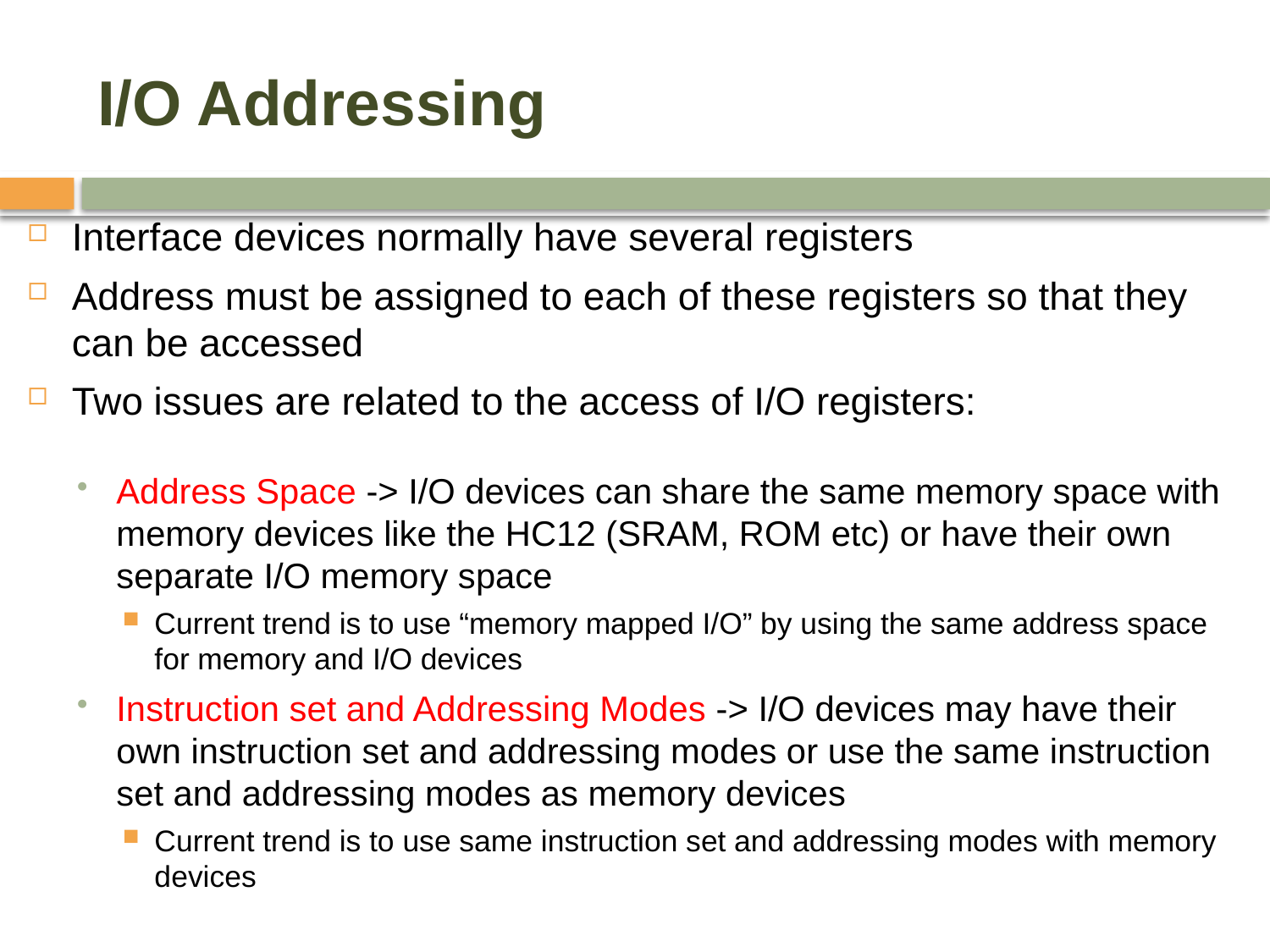

# I/O Addressing
Interface devices normally have several registers
Address must be assigned to each of these registers so that they can be accessed
Two issues are related to the access of I/O registers:

Address Space -> I/O devices can share the same memory space with memory devices like the HC12 (SRAM, ROM etc) or have their own separate I/O memory space
Current trend is to use “memory mapped I/O” by using the same address space for memory and I/O devices
Instruction set and Addressing Modes -> I/O devices may have their own instruction set and addressing modes or use the same instruction set and addressing modes as memory devices
Current trend is to use same instruction set and addressing modes with memory devices